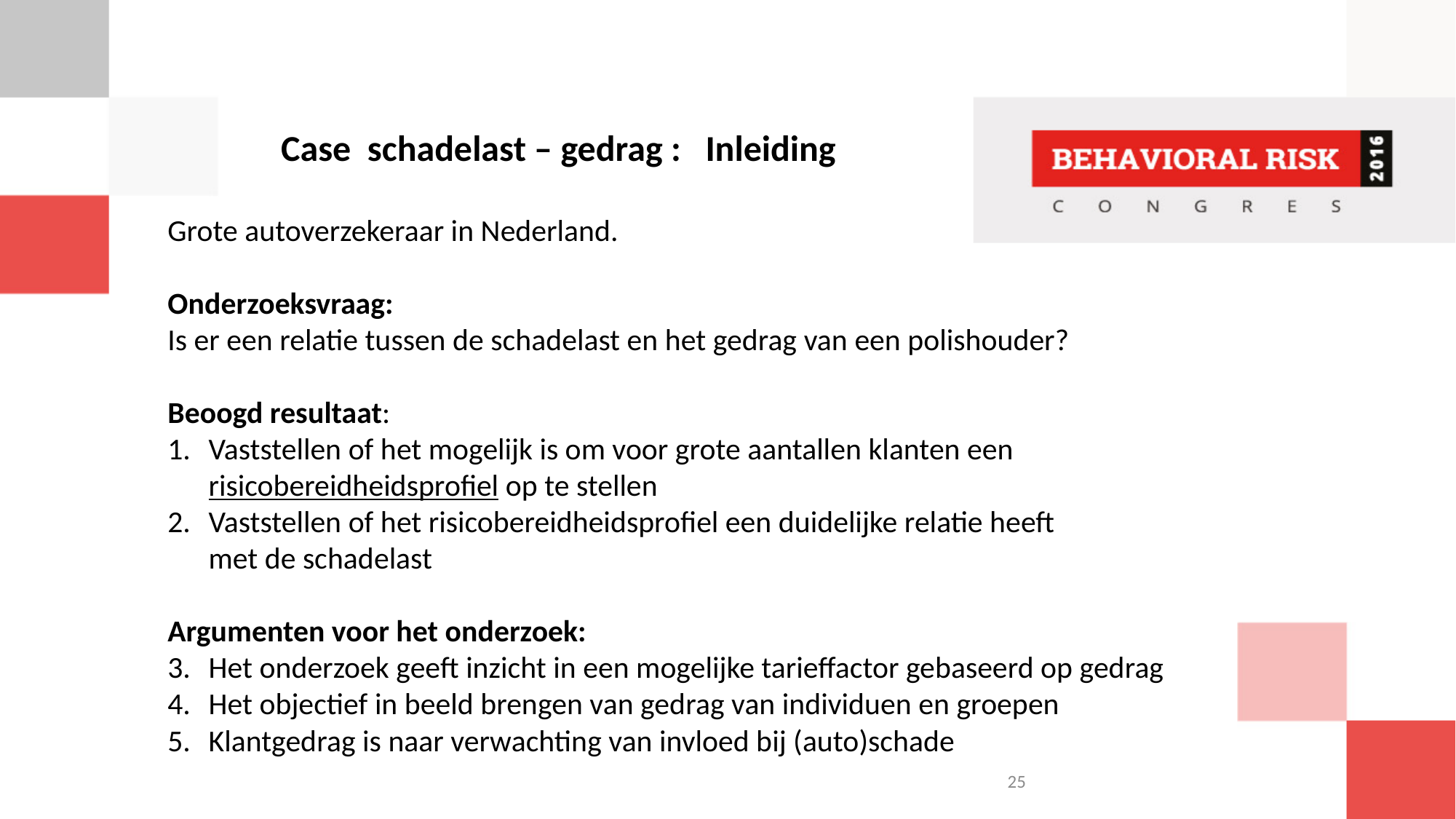

Case  schadelast – gedrag :   Inleiding
Grote autoverzekeraar in Nederland.

Onderzoeksvraag:
Is er een relatie tussen de schadelast en het gedrag van een polishouder?

Beoogd resultaat:
Vaststellen of het mogelijk is om voor grote aantallen klanten een
risicobereidheidsprofiel op te stellen
Vaststellen of het risicobereidheidsprofiel een duidelijke relatie heeft
met de schadelast

Argumenten voor het onderzoek:
Het onderzoek geeft inzicht in een mogelijke tarieffactor gebaseerd op gedrag
Het objectief in beeld brengen van gedrag van individuen en groepen
Klantgedrag is naar verwachting van invloed bij (auto)schade
25